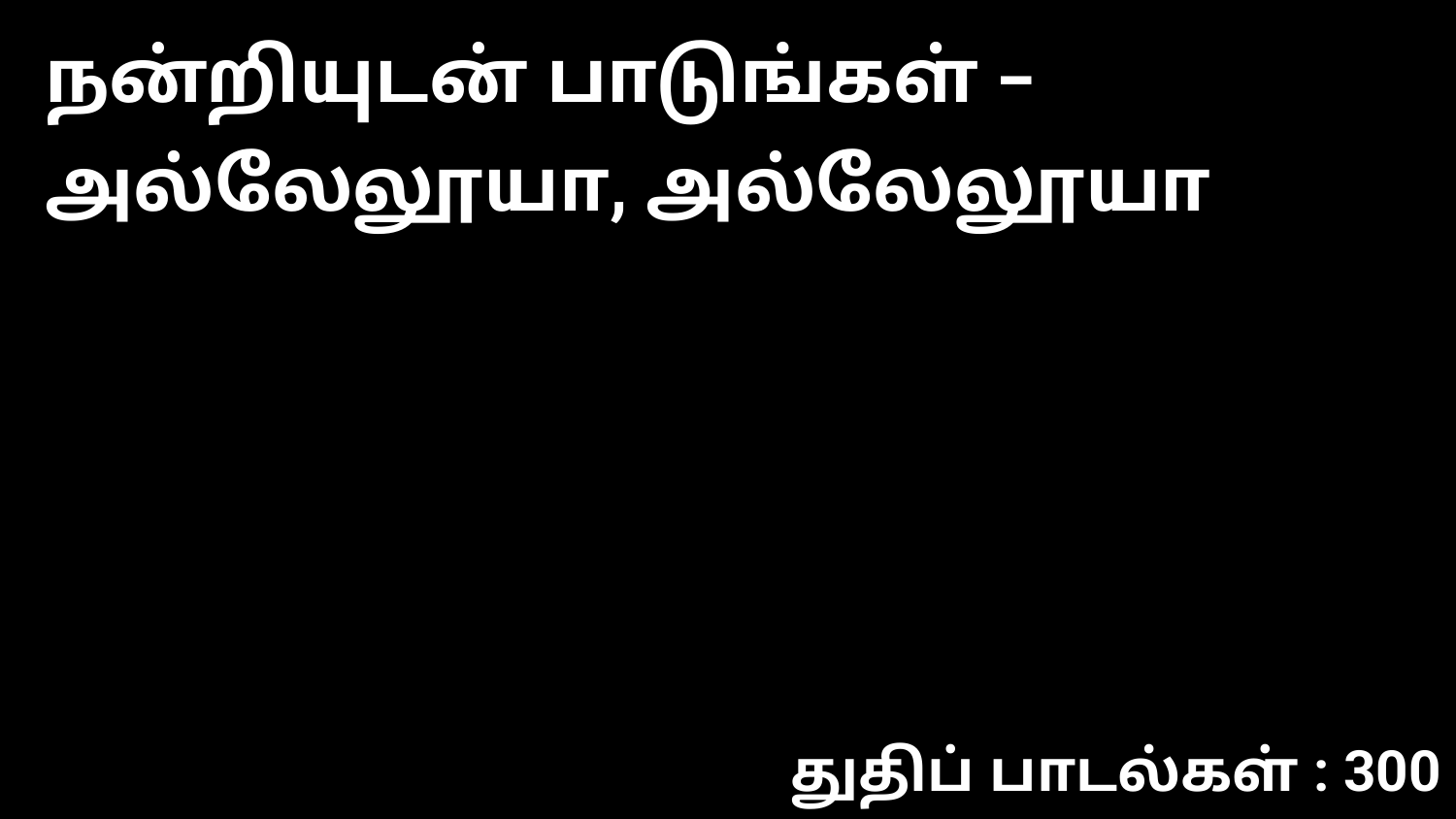

நன்றியுடன் பாடுங்கள் – அல்லேலூயா, அல்லேலூயா
துதிப் பாடல்கள் : 300